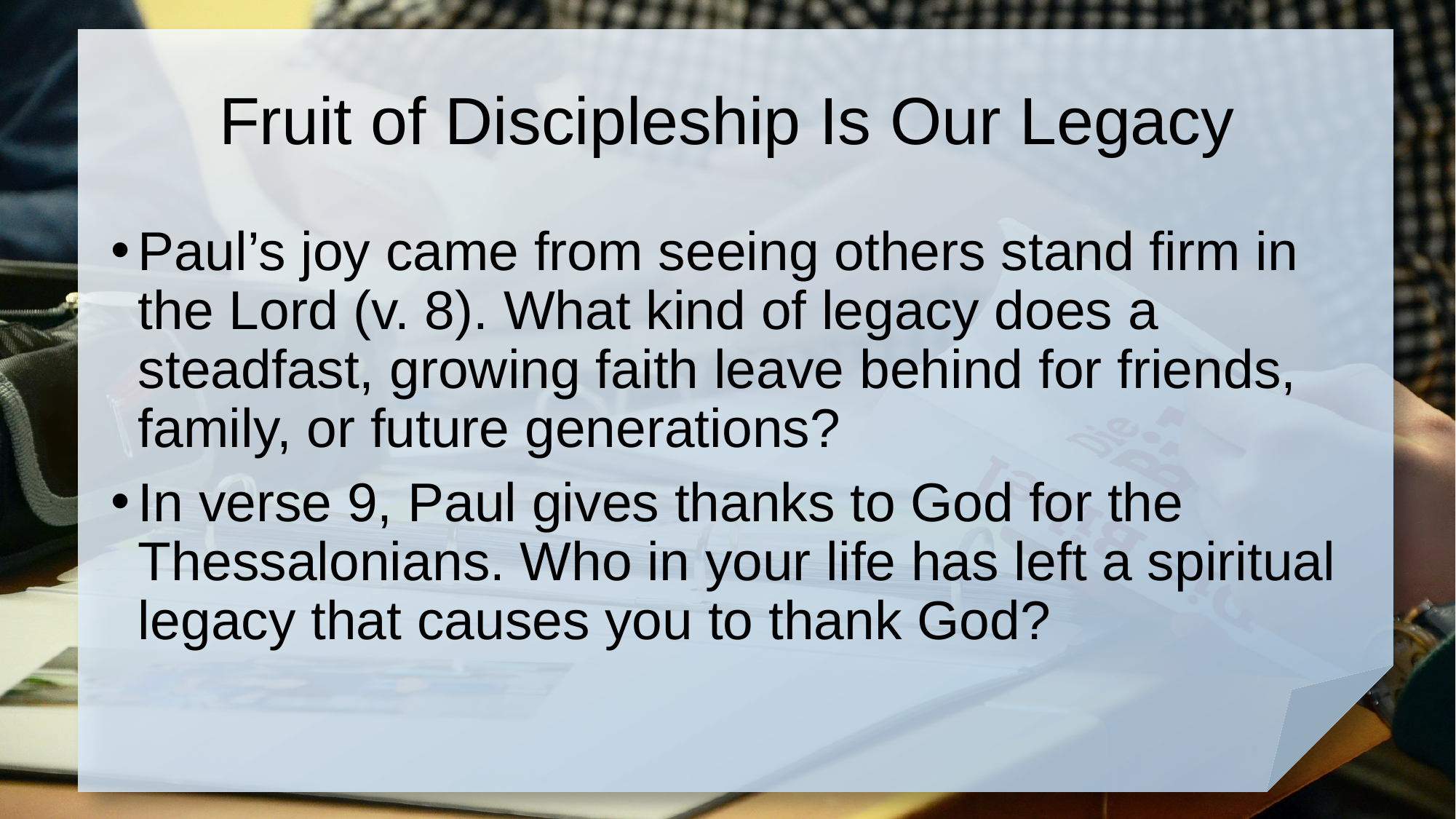

# Fruit of Discipleship Is Our Legacy
Paul’s joy came from seeing others stand firm in the Lord (v. 8). What kind of legacy does a steadfast, growing faith leave behind for friends, family, or future generations?
In verse 9, Paul gives thanks to God for the Thessalonians. Who in your life has left a spiritual legacy that causes you to thank God?